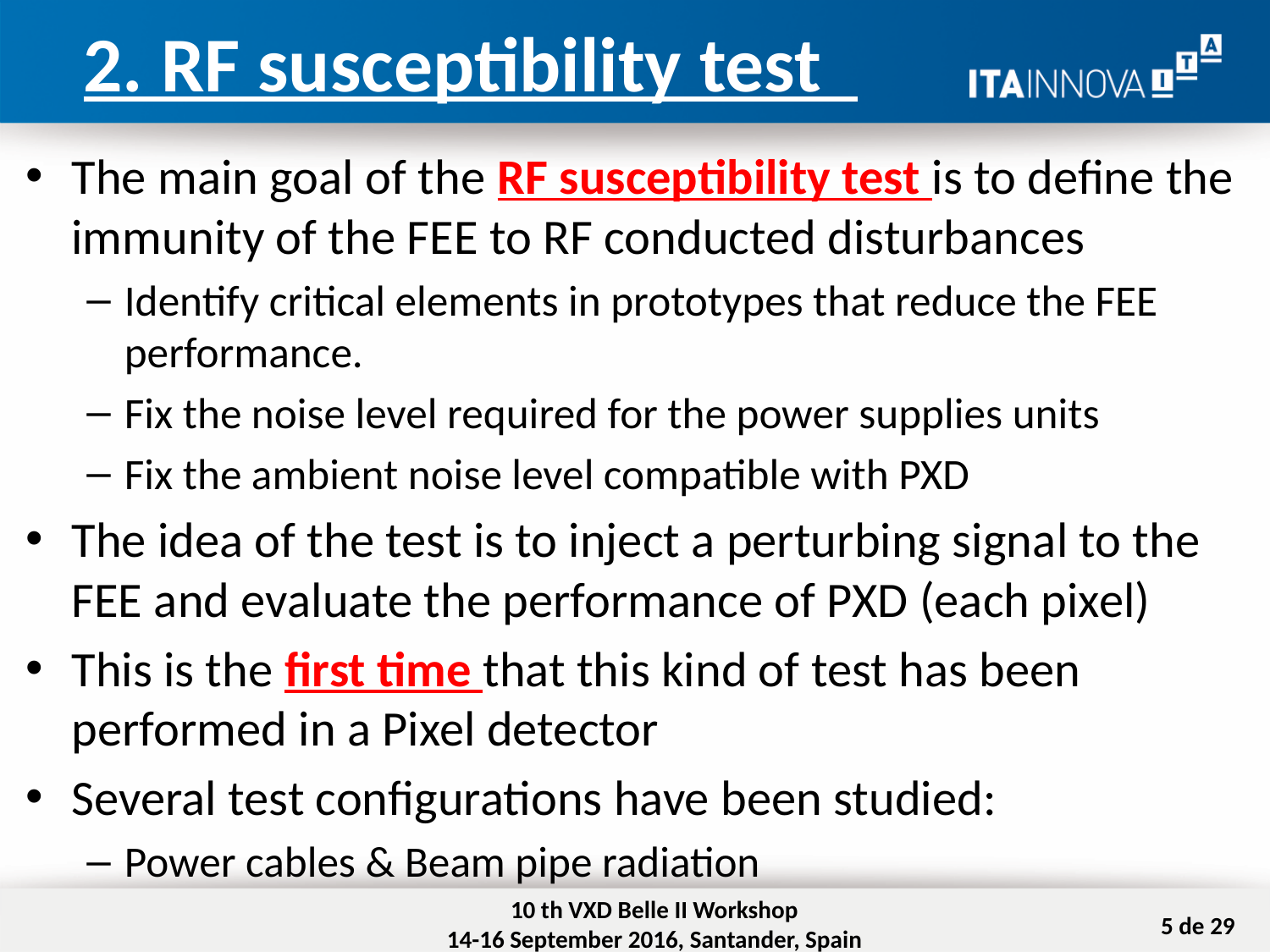

# 2. RF susceptibility test
The main goal of the RF susceptibility test is to define the immunity of the FEE to RF conducted disturbances
Identify critical elements in prototypes that reduce the FEE performance.
Fix the noise level required for the power supplies units
Fix the ambient noise level compatible with PXD
The idea of the test is to inject a perturbing signal to the FEE and evaluate the performance of PXD (each pixel)
This is the first time that this kind of test has been performed in a Pixel detector
Several test configurations have been studied:
Power cables & Beam pipe radiation
10 th VXD Belle II Workshop
14-16 September 2016, Santander, Spain
5 de 29